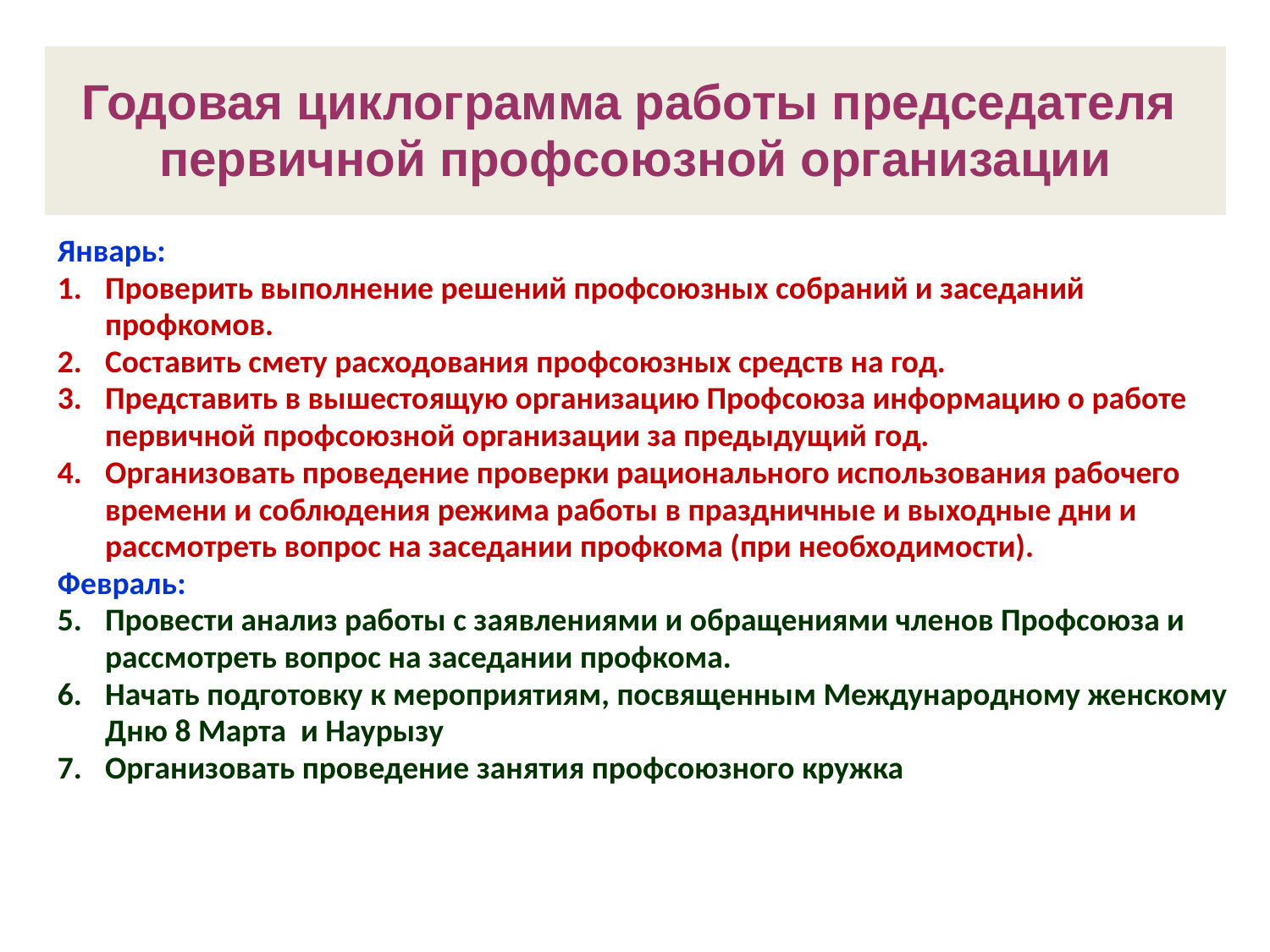

Годовая циклограмма работы председателя
первичной профсоюзной организации

Январь:
Проверить выполнение решений профсоюзных собраний и заседаний профкомов.
Составить смету расходования профсоюзных средств на год.
Представить в вышестоящую организацию Профсоюза информацию о работе первичной профсоюзной организации за предыдущий год.
Организовать проведение проверки рационального использования рабочего времени и соблюдения режима работы в праздничные и выходные дни и рассмотреть вопрос на заседании профкома (при необходимости).
Февраль:
Провести анализ работы с заявлениями и обращениями членов Профсоюза и рассмотреть вопрос на заседании профкома.
Начать подготовку к мероприятиям, посвященным Международному женскому Дню 8 Марта  и Наурызу
Организовать проведение занятия профсоюзного кружка